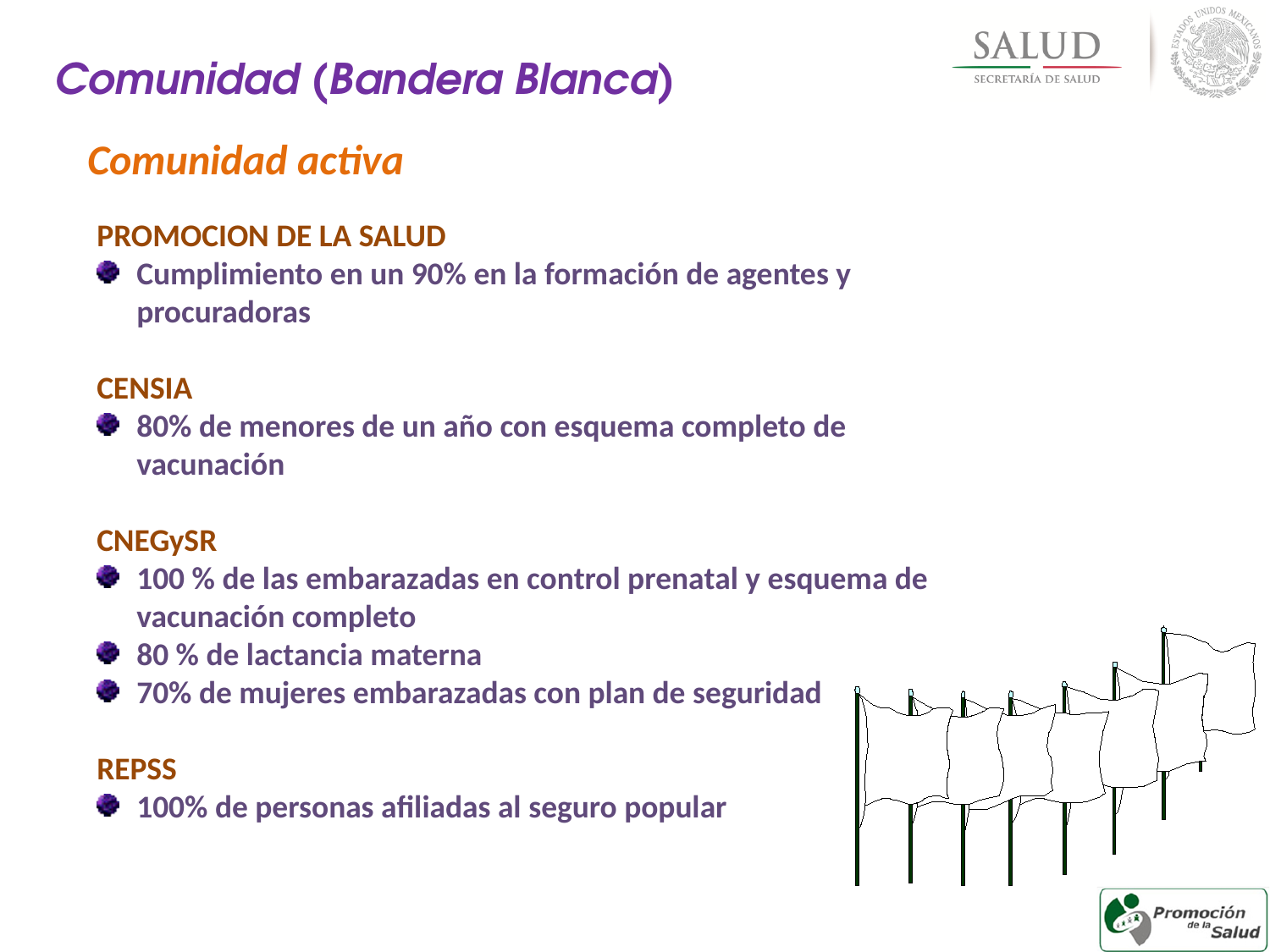

Comunidad (Bandera Blanca)
Comunidad activa
PROMOCION DE LA SALUD
Cumplimiento en un 90% en la formación de agentes y procuradoras

CENSIA
80% de menores de un año con esquema completo de vacunación

CNEGySR
100 % de las embarazadas en control prenatal y esquema de vacunación completo
80 % de lactancia materna
70% de mujeres embarazadas con plan de seguridad

REPSS
100% de personas afiliadas al seguro popular